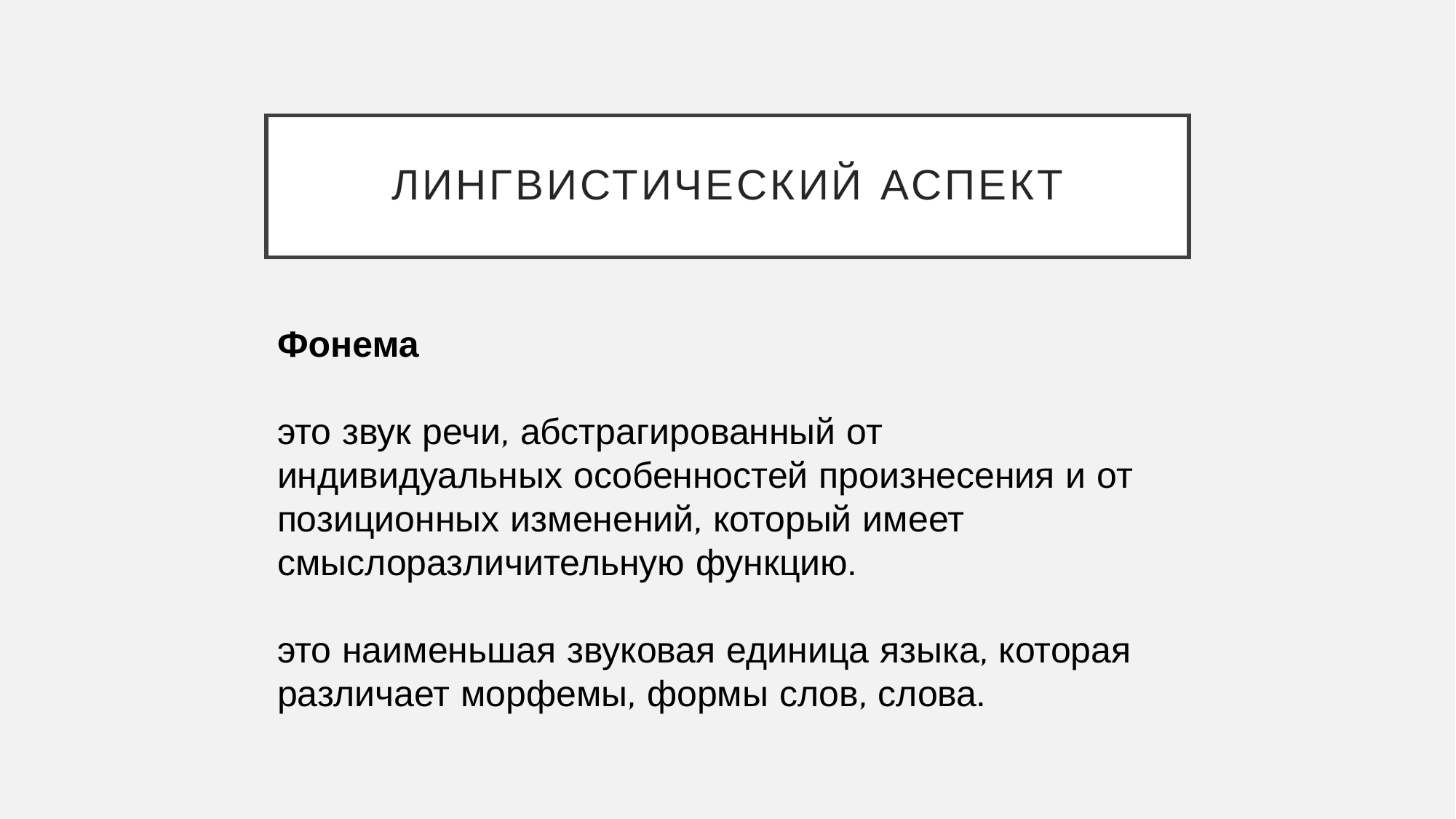

# Лингвистический аспект
Фонема

это звук речи, абстрагированный от индивидуальных особенностей произнесения и от позиционных изменений, который имеет смыслоразличительную функцию.

это наименьшая звуковая единица языка, которая различает морфемы, формы слов, слова.